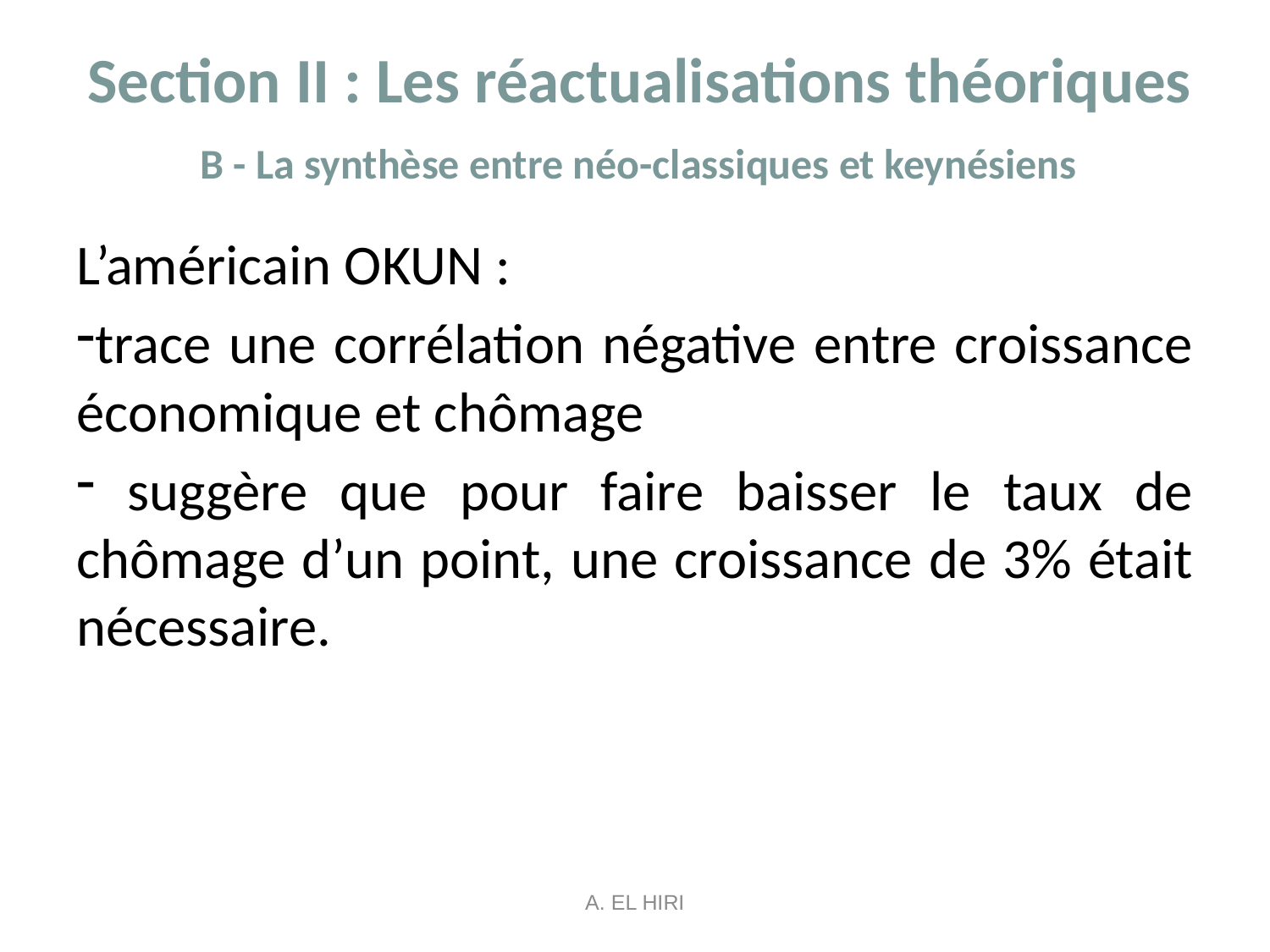

# Section II : Les réactualisations théoriques B - La synthèse entre néo-classiques et keynésiens
L’américain OKUN :
trace une corrélation négative entre croissance économique et chômage
 suggère que pour faire baisser le taux de chômage d’un point, une croissance de 3% était nécessaire.
A. EL HIRI